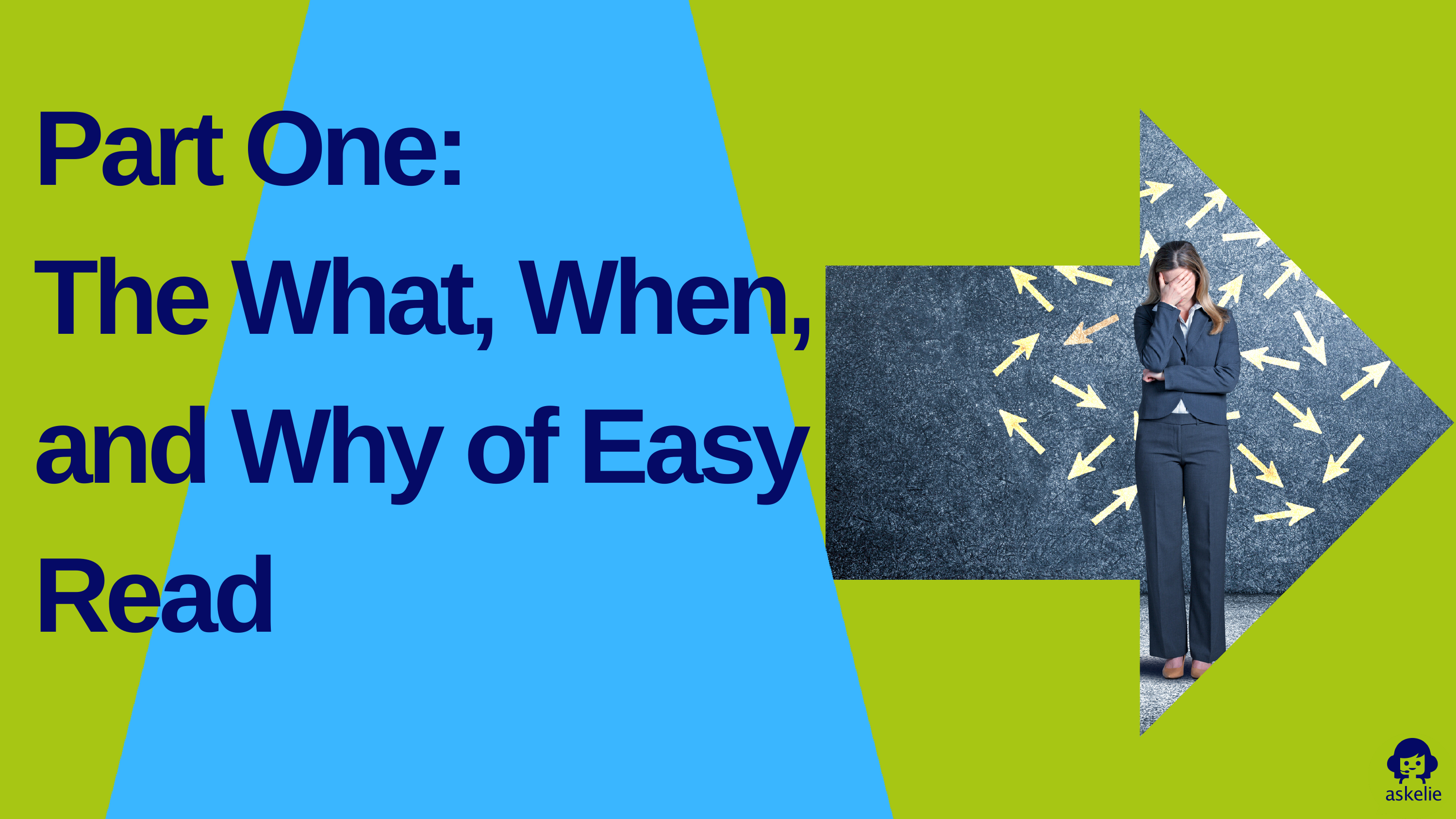

Part One:
The What, When, and Why of Easy Read